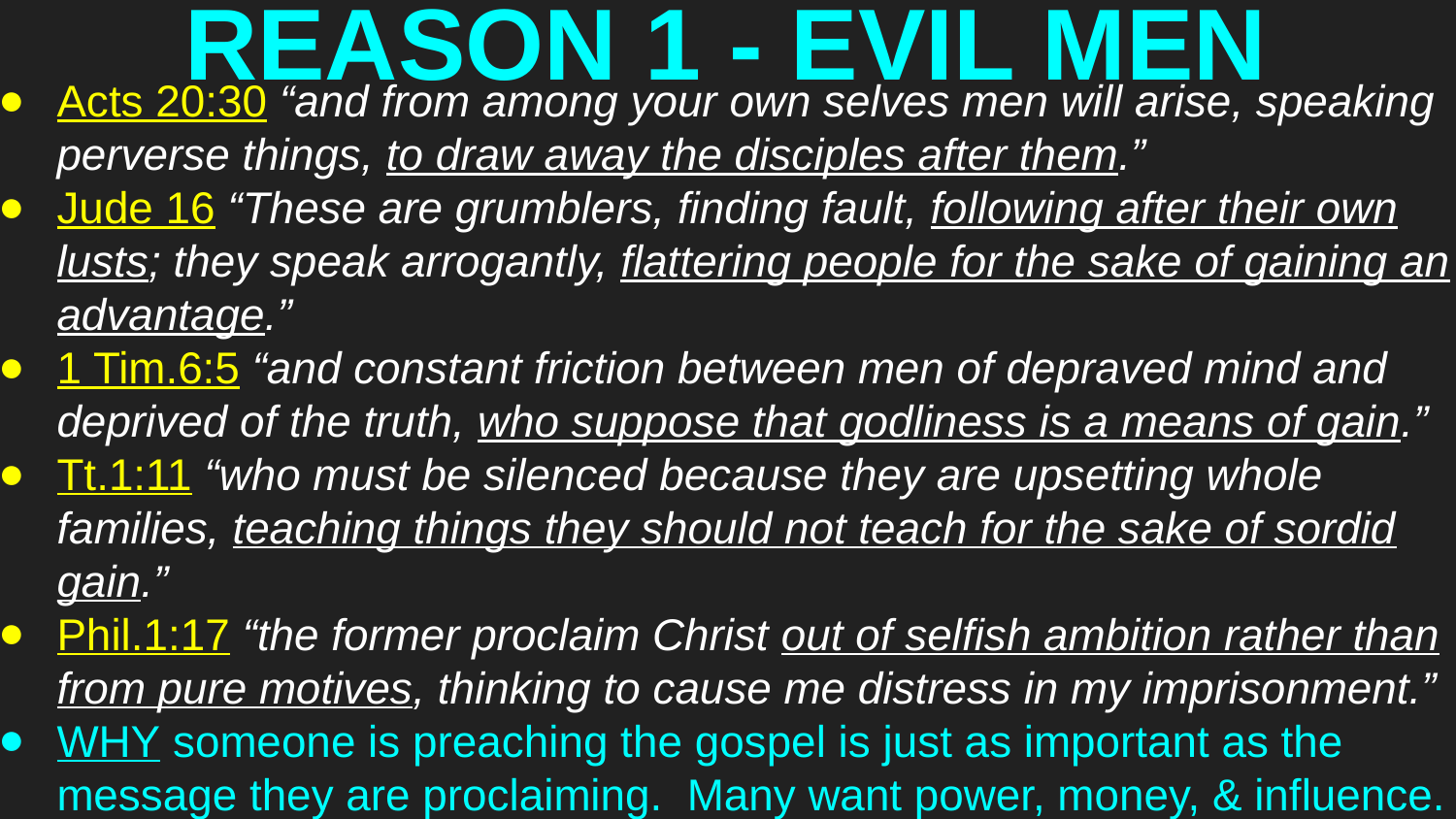

# REASON 1 - EVIL MEN
Acts 20:30 “and from among your own selves men will arise, speaking perverse things, to draw away the disciples after them.”
Jude 16 “These are grumblers, finding fault, following after their own lusts; they speak arrogantly, flattering people for the sake of gaining an advantage.”
1 Tim.6:5 “and constant friction between men of depraved mind and deprived of the truth, who suppose that godliness is a means of gain.”
Tt.1:11 “who must be silenced because they are upsetting whole families, teaching things they should not teach for the sake of sordid gain.”
Phil.1:17 “the former proclaim Christ out of selfish ambition rather than from pure motives, thinking to cause me distress in my imprisonment.”
WHY someone is preaching the gospel is just as important as the message they are proclaiming.  Many want power, money, & influence.